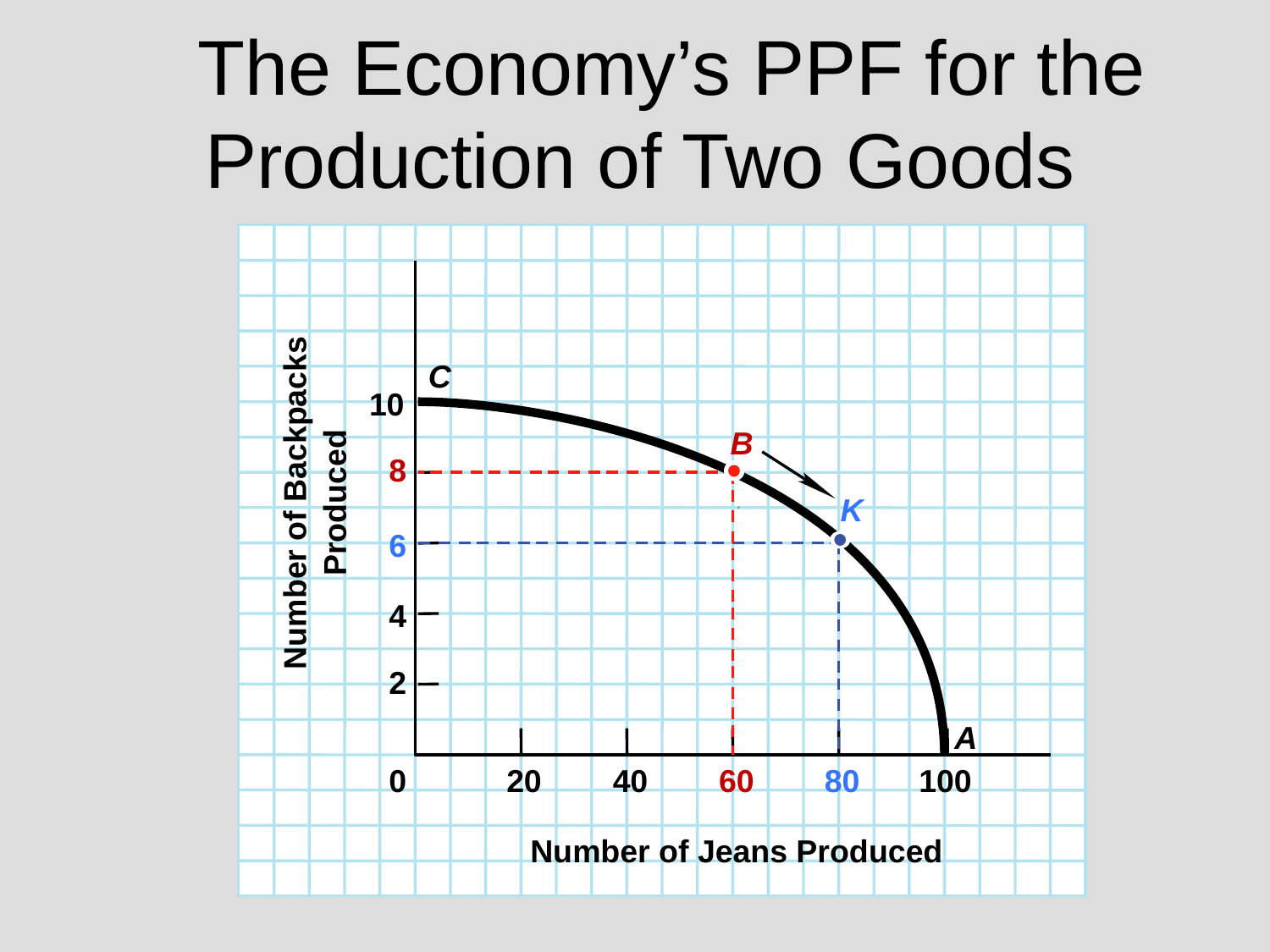

# The Economy’s PPF for the Production of Two Goods

C

A

10

B

8

Number of Backpacks
Produced
K

6

4

2

0
20
40
60
80
100

Number of Jeans Produced